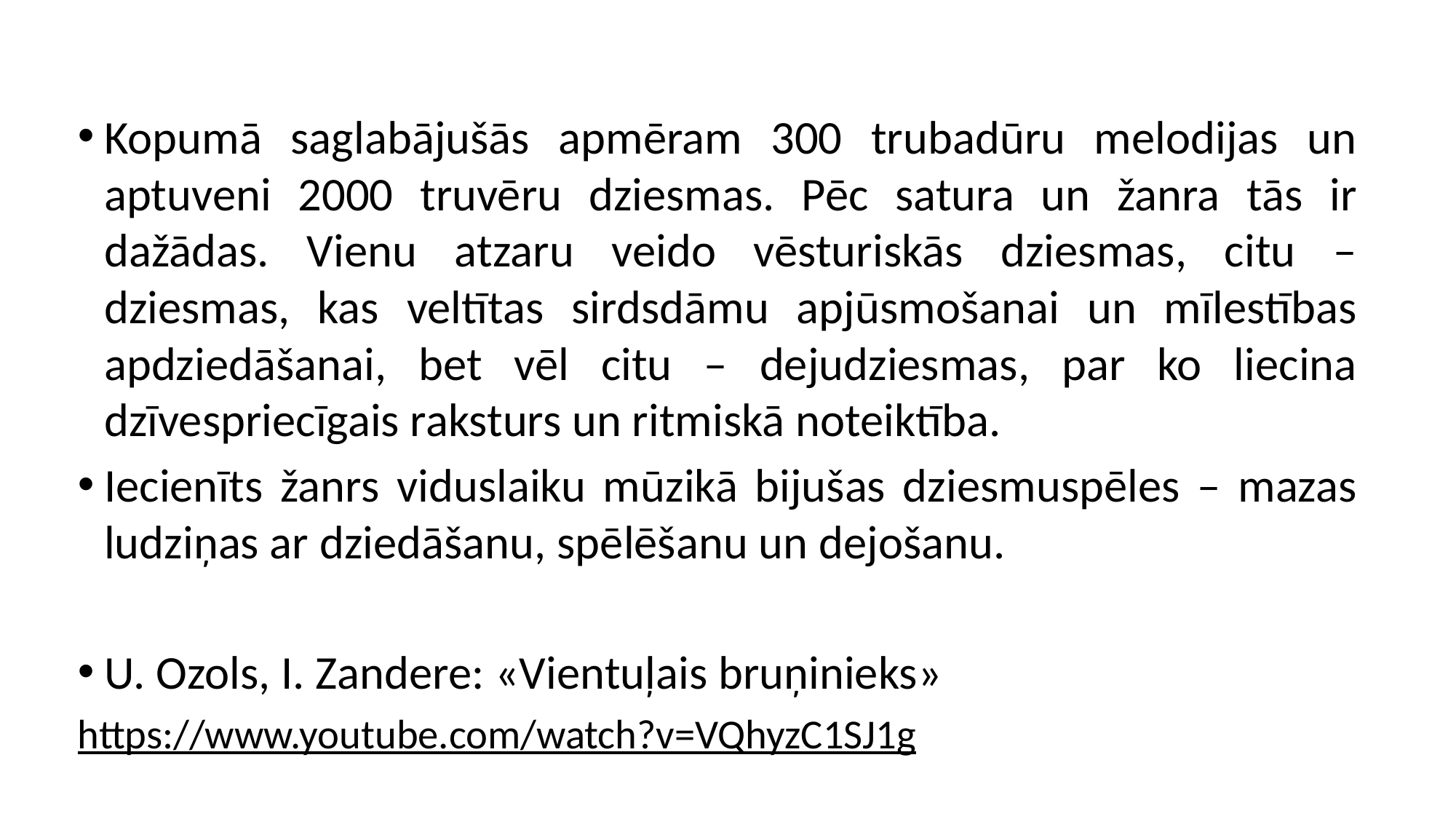

Kopumā saglabājušās apmēram 300 trubadūru melodijas un aptuveni 2000 truvēru dziesmas. Pēc satura un žanra tās ir dažādas. Vienu atzaru veido vēsturiskās dziesmas, citu – dziesmas, kas veltītas sirdsdāmu apjūsmošanai un mīlestības apdziedāšanai, bet vēl citu – dejudziesmas, par ko liecina dzīvespriecīgais raksturs un ritmiskā noteiktība.
Iecienīts žanrs viduslaiku mūzikā bijušas dziesmuspēles – mazas ludziņas ar dziedāšanu, spēlēšanu un dejošanu.

U. Ozols, I. Zandere: «Vientuļais bruņinieks»
https://www.youtube.com/watch?v=VQhyzC1SJ1g